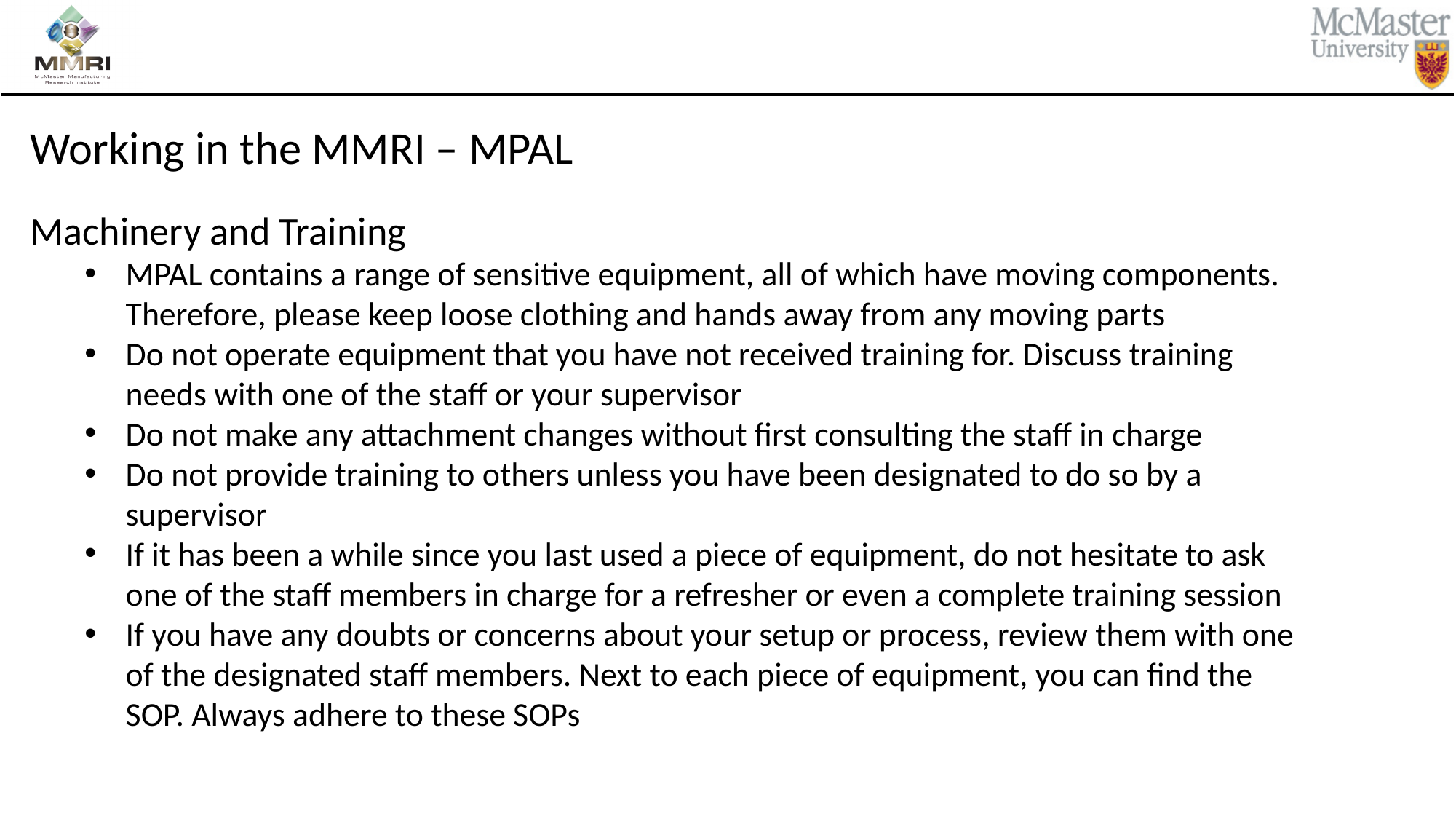

# Working in the MMRI – MPAL
Machinery and Training
MPAL contains a range of sensitive equipment, all of which have moving components. Therefore, please keep loose clothing and hands away from any moving parts
Do not operate equipment that you have not received training for. Discuss training needs with one of the staff or your supervisor
Do not make any attachment changes without first consulting the staff in charge
Do not provide training to others unless you have been designated to do so by a supervisor
If it has been a while since you last used a piece of equipment, do not hesitate to ask one of the staff members in charge for a refresher or even a complete training session
If you have any doubts or concerns about your setup or process, review them with one of the designated staff members. Next to each piece of equipment, you can find the SOP. Always adhere to these SOPs